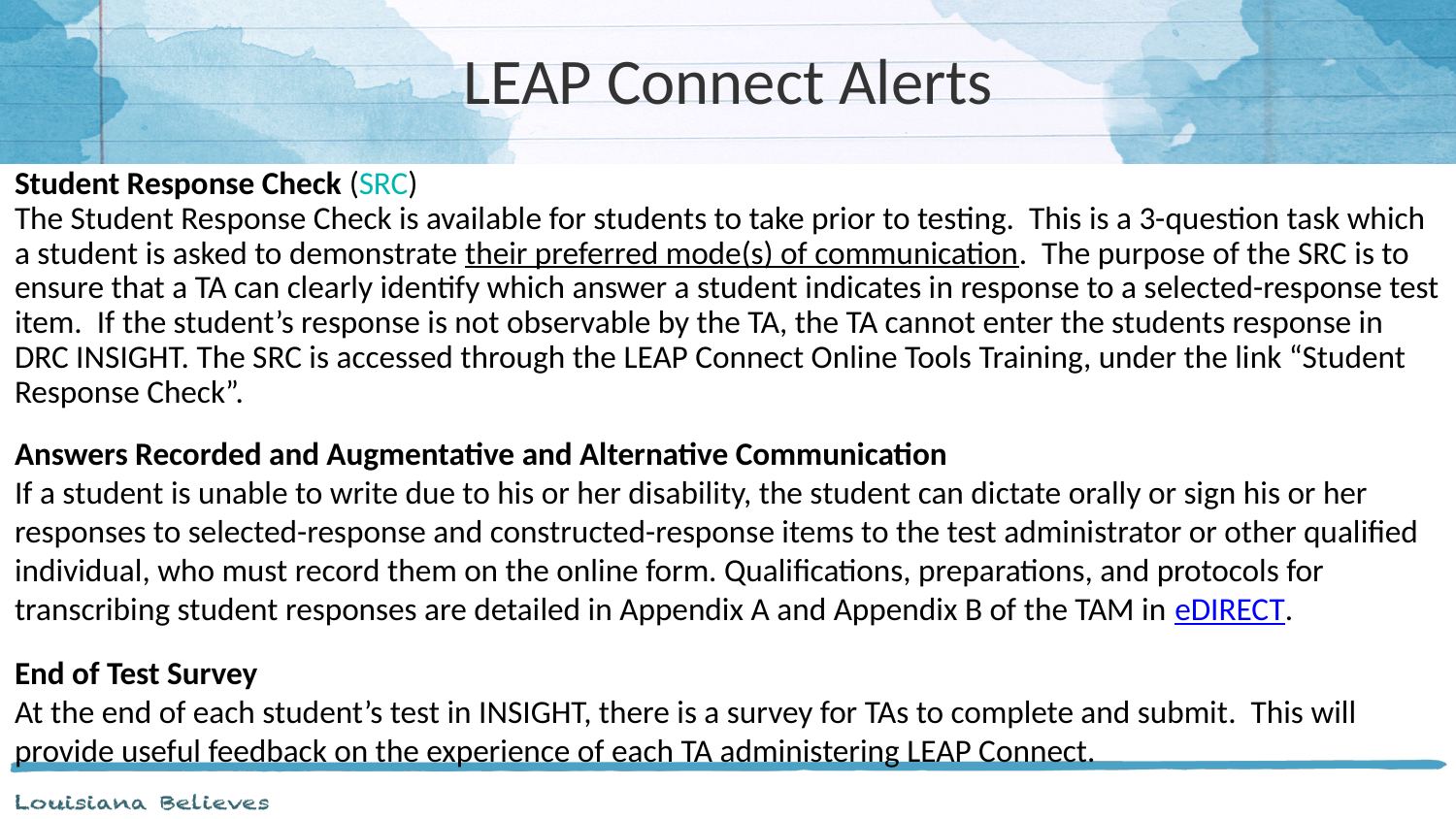

# LEAP Connect Alerts
Student Response Check (SRC)
The Student Response Check is available for students to take prior to testing.  This is a 3-question task which a student is asked to demonstrate their preferred mode(s) of communication.  The purpose of the SRC is to ensure that a TA can clearly identify which answer a student indicates in response to a selected-response test item.  If the student’s response is not observable by the TA, the TA cannot enter the students response in DRC INSIGHT. The SRC is accessed through the LEAP Connect Online Tools Training, under the link “Student Response Check”.

Answers Recorded and Augmentative and Alternative Communication
If a student is unable to write due to his or her disability, the student can dictate orally or sign his or her responses to selected-response and constructed-response items to the test administrator or other qualified individual, who must record them on the online form. Qualifications, preparations, and protocols for transcribing student responses are detailed in Appendix A and Appendix B of the TAM in eDIRECT.

End of Test Survey
At the end of each student’s test in INSIGHT, there is a survey for TAs to complete and submit.  This will provide useful feedback on the experience of each TA administering LEAP Connect.